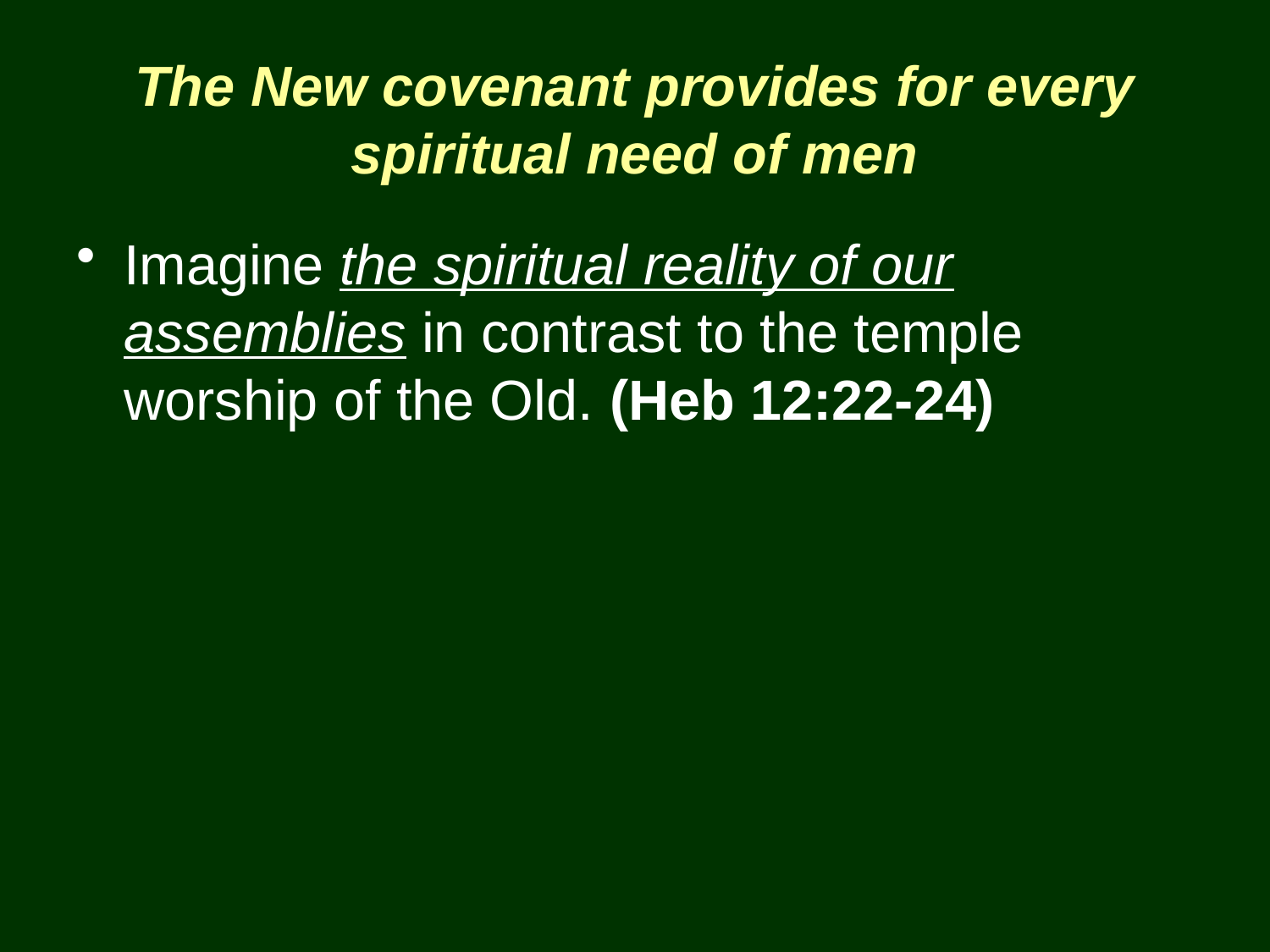

# The New covenant provides for every spiritual need of men
Imagine the spiritual reality of our assemblies in contrast to the temple worship of the Old. (Heb 12:22-24)